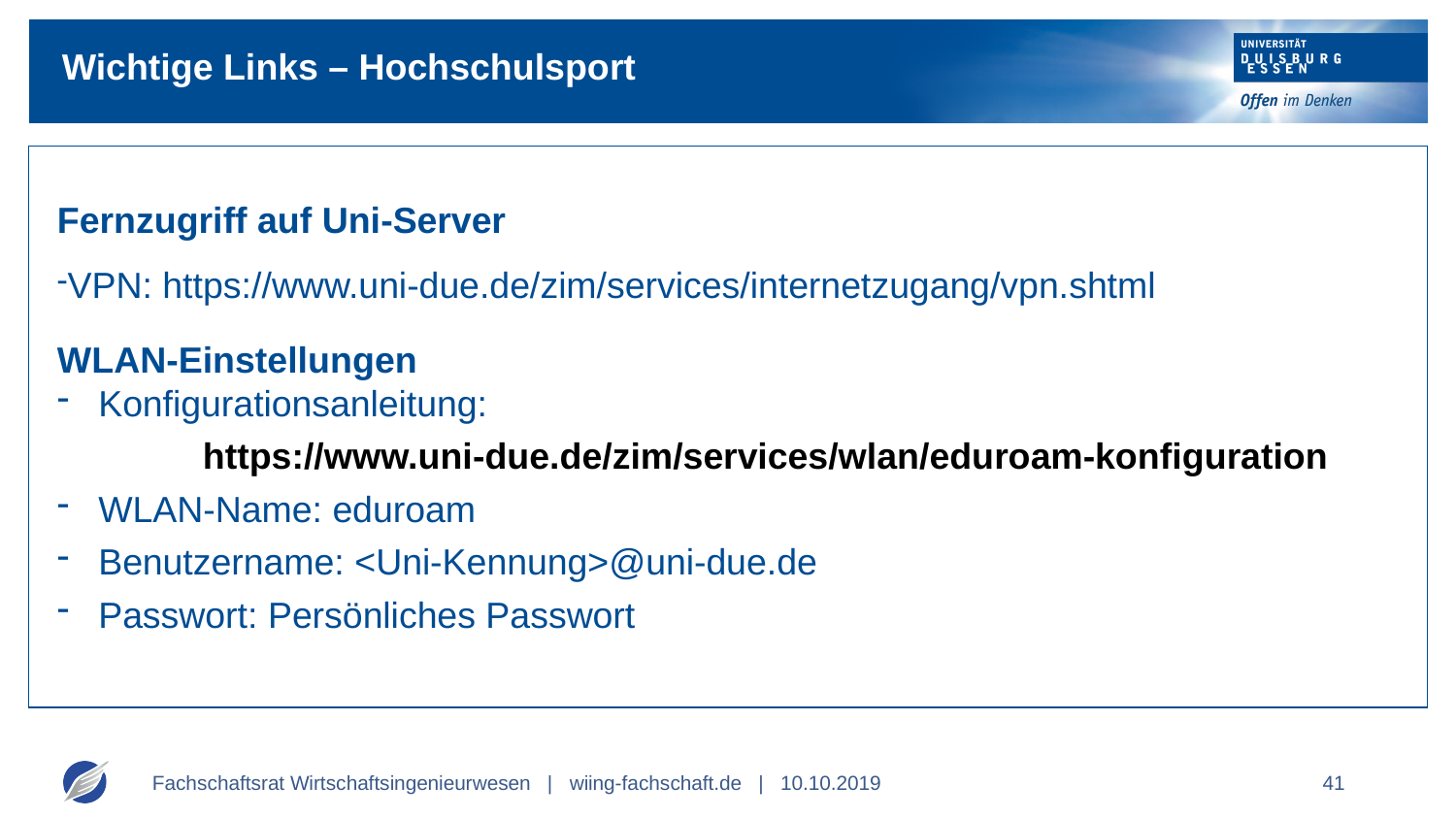

# Wichtige Links – Hochschulsport
Fernzugriff auf Uni-Server
VPN: https://www.uni-due.de/zim/services/internetzugang/vpn.shtml
WLAN-Einstellungen
Konfigurationsanleitung:
	https://www.uni-due.de/zim/services/wlan/eduroam-konfiguration
WLAN-Name: eduroam
Benutzername: <Uni-Kennung>@uni-due.de
Passwort: Persönliches Passwort

Fachschaftsrat Wirtschaftsingenieurwesen   |   wiing-fachschaft.de   |   10.10.2019